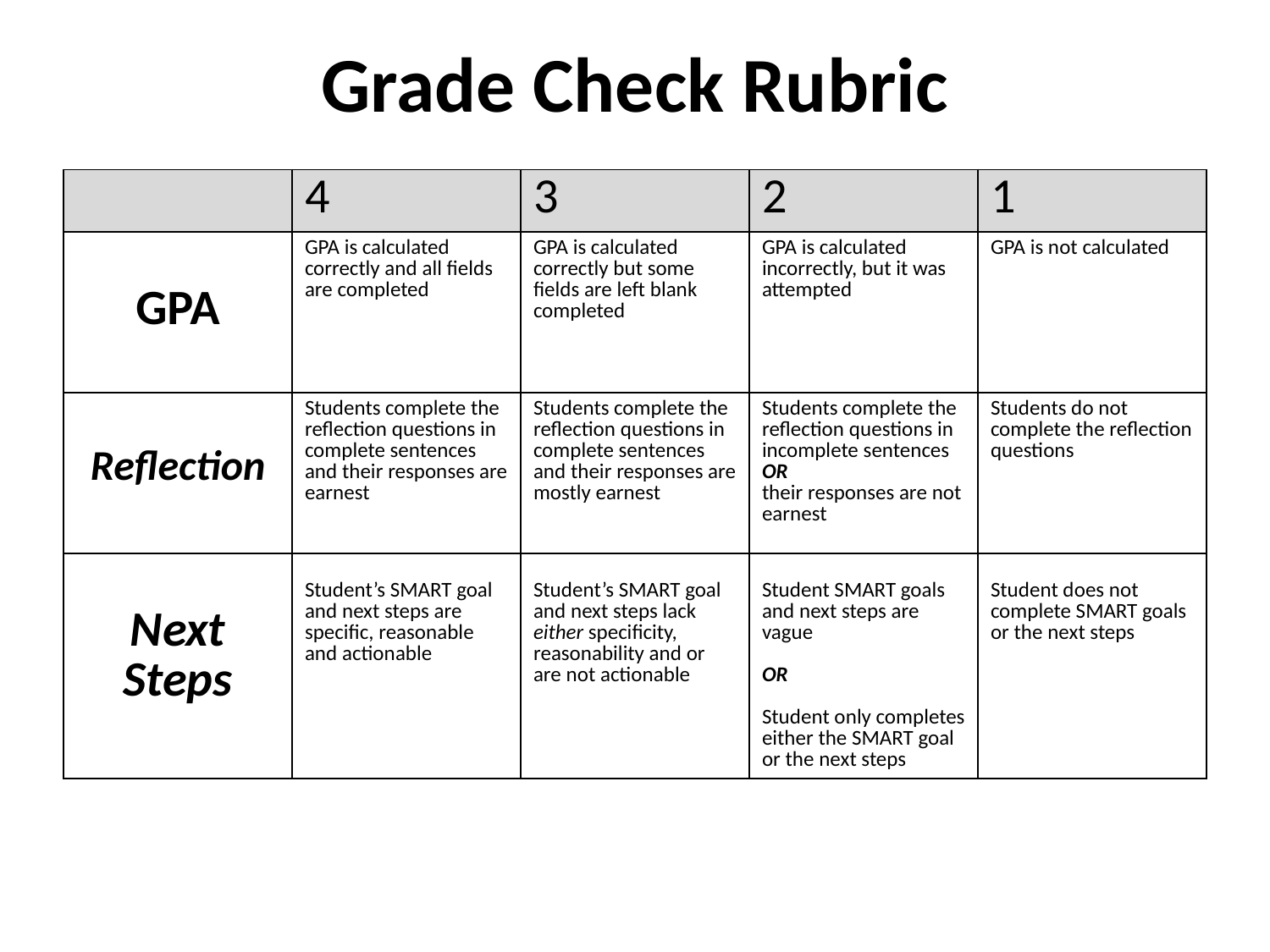

# Grade Check Rubric
|  | 4 | 3 | 2 | 1 |
| --- | --- | --- | --- | --- |
| GPA | GPA is calculated correctly and all fields are completed | GPA is calculated correctly but some fields are left blank completed | GPA is calculated incorrectly, but it was attempted | GPA is not calculated |
| Reflection | Students complete the reflection questions in complete sentences and their responses are earnest | Students complete the reflection questions in complete sentences and their responses are mostly earnest | Students complete the reflection questions in incomplete sentences OR their responses are not earnest | Students do not complete the reflection questions |
| Next Steps | Student’s SMART goal and next steps are specific, reasonable and actionable | Student’s SMART goal and next steps lack either specificity, reasonability and or are not actionable | Student SMART goals and next steps are vague OR Student only completes either the SMART goal or the next steps | Student does not complete SMART goals or the next steps |